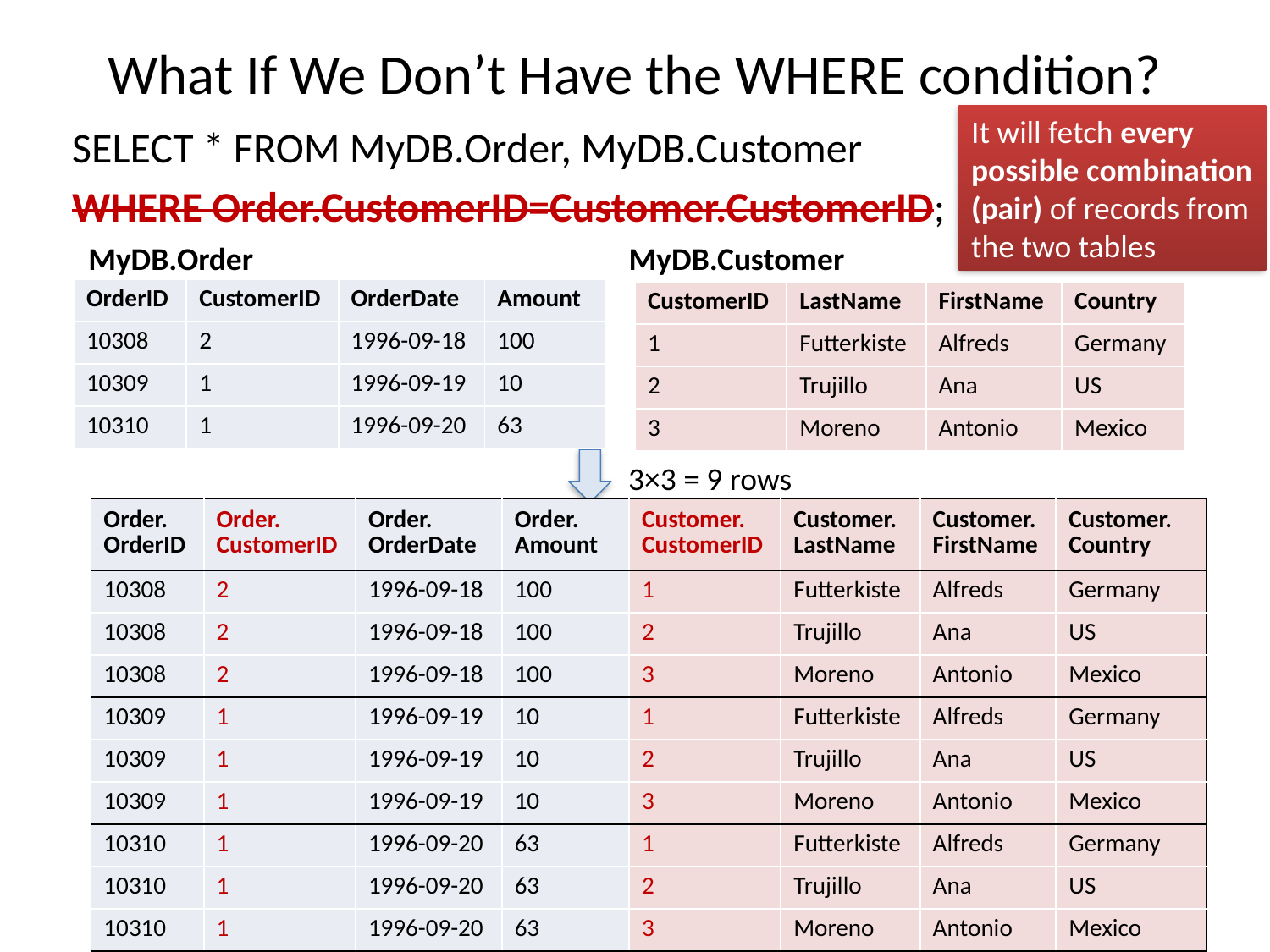

# What If We Don’t Have the WHERE condition?
It will fetch every possible combination (pair) of records from the two tables
SELECT * FROM MyDB.Order, MyDB.Customer
WHERE Order.CustomerID=Customer.CustomerID;

MyDB.Order
MyDB.Customer
| OrderID | CustomerID | OrderDate | Amount |
| --- | --- | --- | --- |
| 10308 | 2 | 1996-09-18 | 100 |
| 10309 | 1 | 1996-09-19 | 10 |
| 10310 | 1 | 1996-09-20 | 63 |
| CustomerID | LastName | FirstName | Country |
| --- | --- | --- | --- |
| 1 | Futterkiste | Alfreds | Germany |
| 2 | Trujillo | Ana | US |
| 3 | Moreno | Antonio | Mexico |

3×3 = 9 rows
| Order. OrderID | Order. CustomerID | Order. OrderDate | Order. Amount | Customer. CustomerID | Customer. LastName | Customer. FirstName | Customer. Country |
| --- | --- | --- | --- | --- | --- | --- | --- |
| 10308 | 2 | 1996-09-18 | 100 | 1 | Futterkiste | Alfreds | Germany |
| 10308 | 2 | 1996-09-18 | 100 | 2 | Trujillo | Ana | US |
| 10308 | 2 | 1996-09-18 | 100 | 3 | Moreno | Antonio | Mexico |
| 10309 | 1 | 1996-09-19 | 10 | 1 | Futterkiste | Alfreds | Germany |
| 10309 | 1 | 1996-09-19 | 10 | 2 | Trujillo | Ana | US |
| 10309 | 1 | 1996-09-19 | 10 | 3 | Moreno | Antonio | Mexico |
| 10310 | 1 | 1996-09-20 | 63 | 1 | Futterkiste | Alfreds | Germany |
| 10310 | 1 | 1996-09-20 | 63 | 2 | Trujillo | Ana | US |
| 10310 | 1 | 1996-09-20 | 63 | 3 | Moreno | Antonio | Mexico |